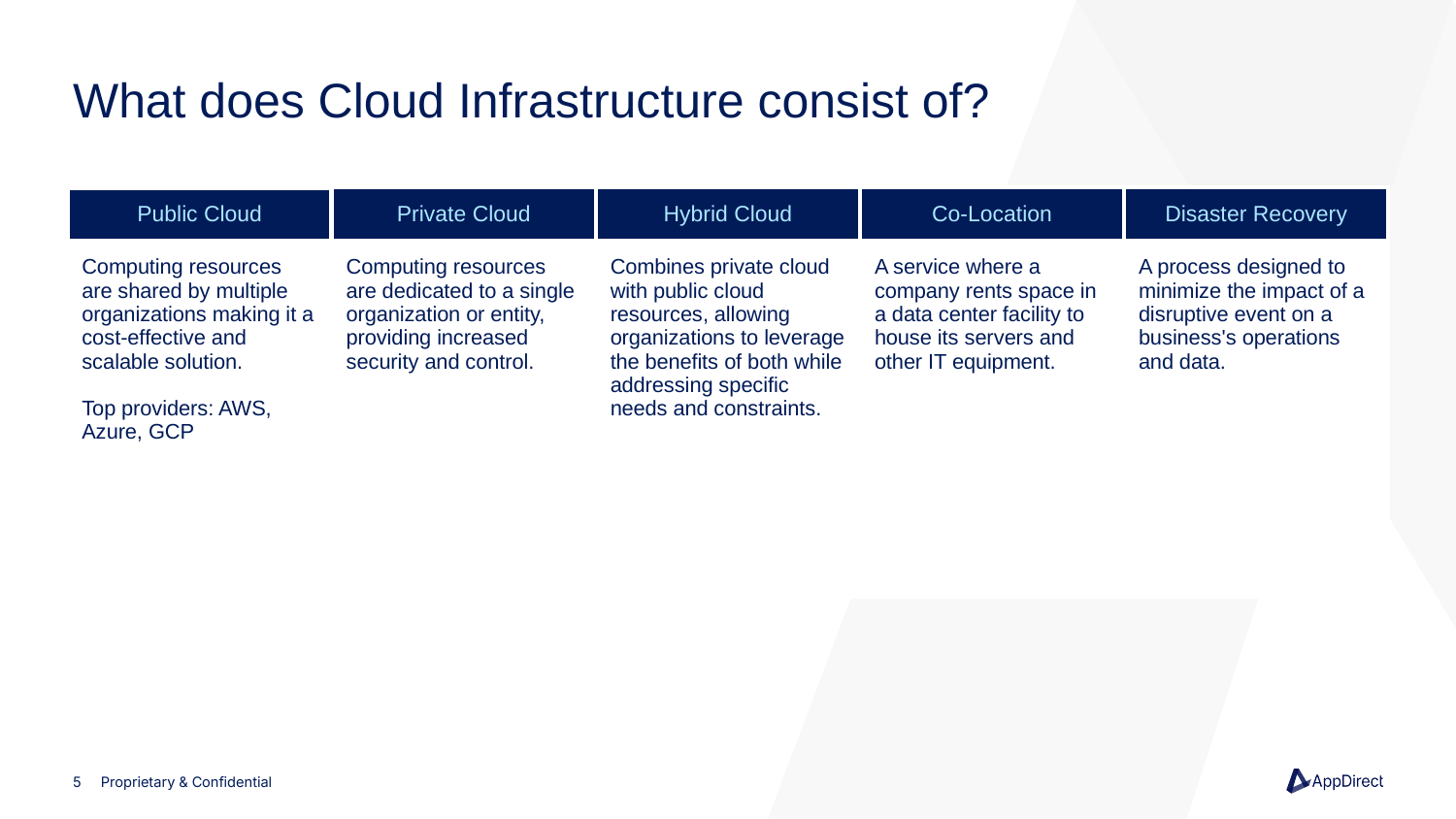

# What does Cloud Infrastructure consist of?
| Public Cloud | Private Cloud | Hybrid Cloud | Co-Location | Disaster Recovery |
| --- | --- | --- | --- | --- |
| Computing resources are shared by multiple organizations making it a cost-effective and scalable solution. Top providers: AWS, Azure, GCP | Computing resources are dedicated to a single organization or entity, providing increased security and control. | Combines private cloud with public cloud resources, allowing organizations to leverage the benefits of both while addressing specific needs and constraints. | A service where a company rents space in a data center facility to house its servers and other IT equipment. | A process designed to minimize the impact of a disruptive event on a business's operations and data. |
5